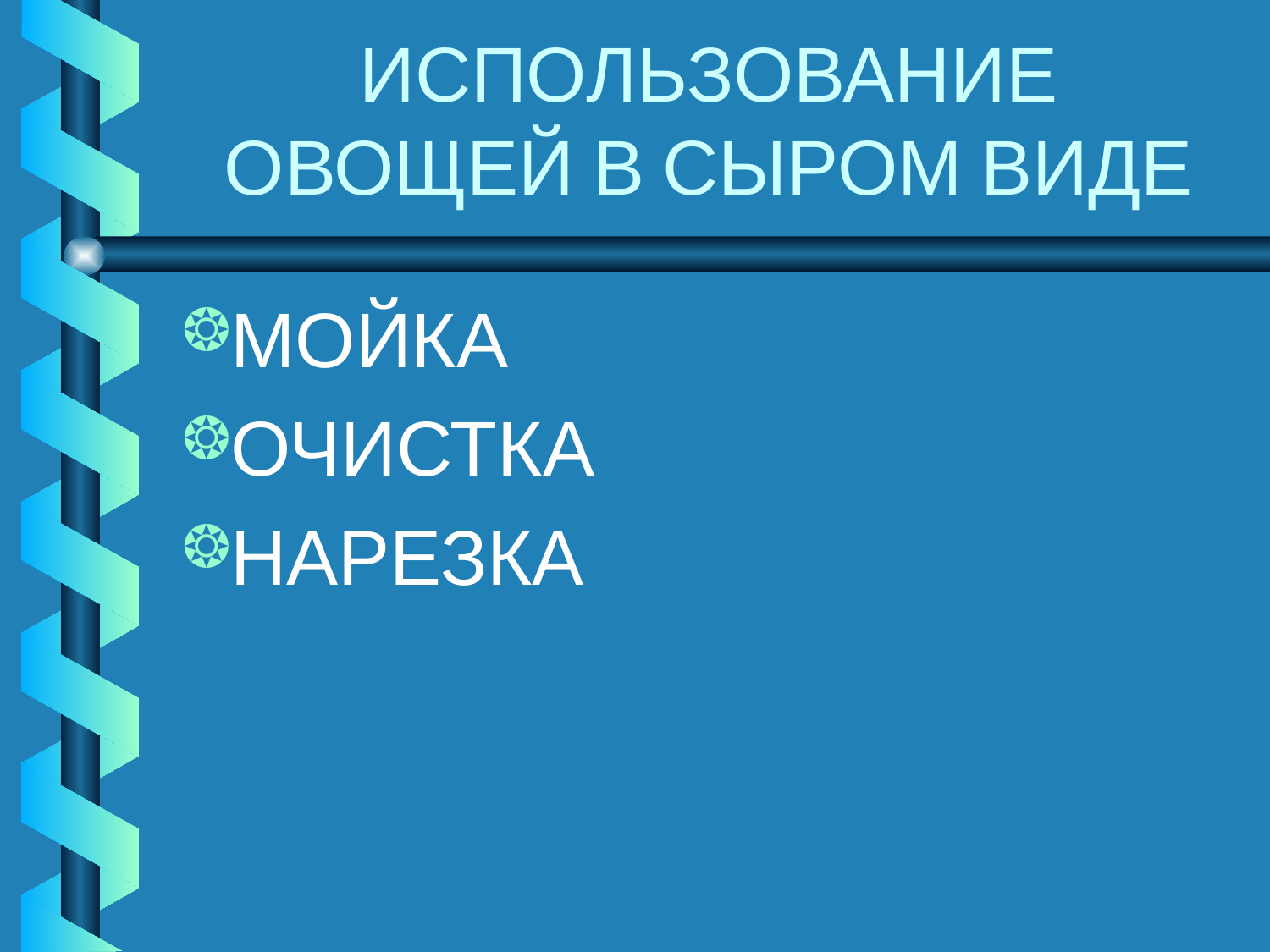

# ИСПОЛЬЗОВАНИЕ ОВОЩЕЙ В СЫРОМ ВИДЕ
МОЙКА
ОЧИСТКА
НАРЕЗКА